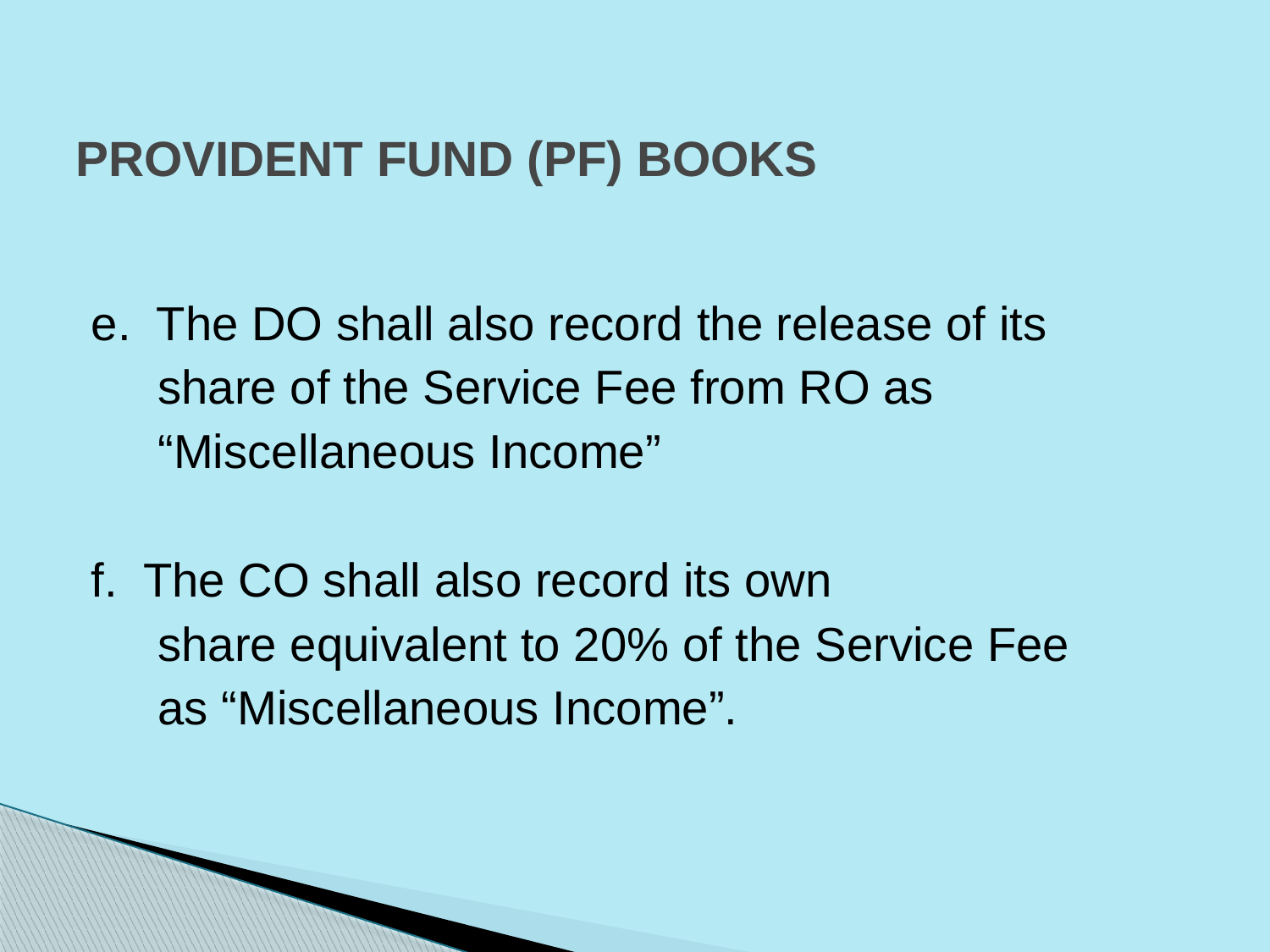

# PROVIDENT FUND (PF) BOOKS

e.  The DO shall also record the release of its
     share of the Service Fee from RO as
     “Miscellaneous Income”

f.  The CO shall also record its own
     share equivalent to 20% of the Service Fee
     as “Miscellaneous Income”.